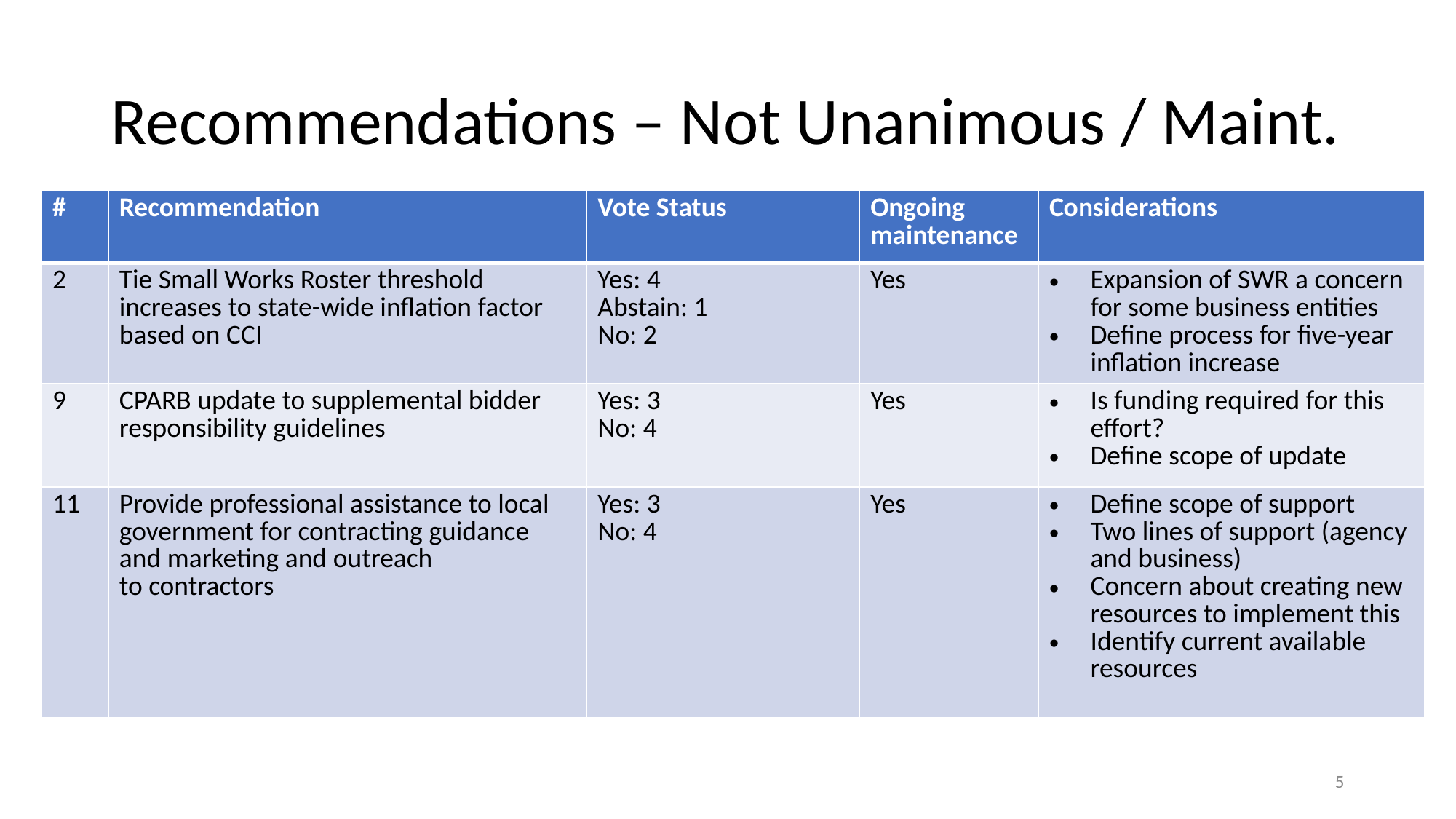

# Recommendations – Not Unanimous / Maint.
| # | Recommendation | Vote Status | Ongoing maintenance | Considerations |
| --- | --- | --- | --- | --- |
| 2 | Tie Small Works Roster threshold increases to state-wide inflation factor based on CCI | Yes: 4 Abstain: 1 No: 2 | Yes | Expansion of SWR a concern for some business entities Define process for five-year inflation increase |
| 9 | CPARB update to supplemental bidder responsibility guidelines | Yes: 3 No: 4 | Yes | Is funding required for this effort? Define scope of update |
| 11 | Provide professional assistance to local government for contracting guidance and marketing and outreach to contractors | Yes: 3 No: 4 | Yes | Define scope of support Two lines of support (agency and business) Concern about creating new resources to implement this Identify current available resources |
5